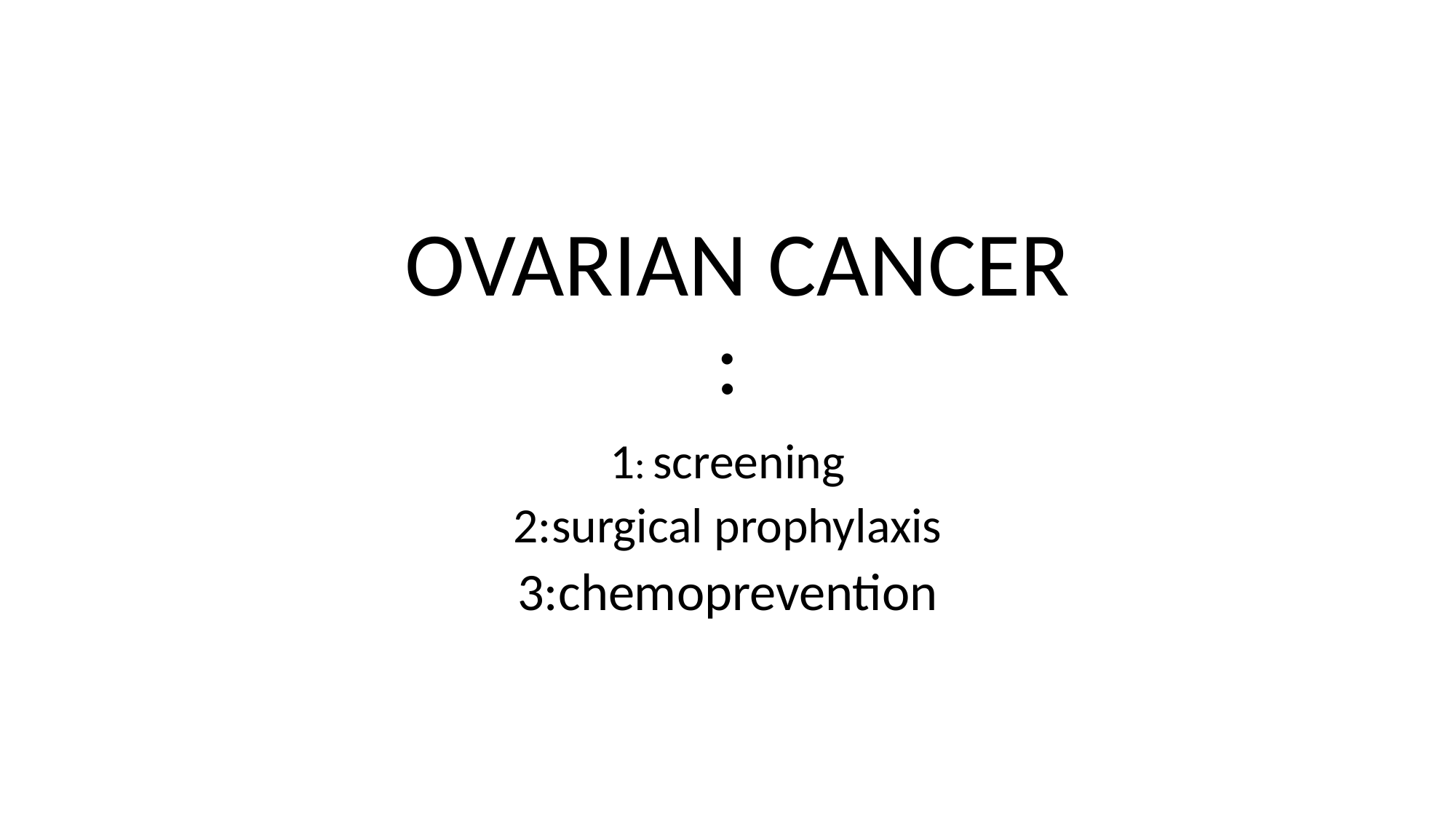

# OVARIAN CANCER :
1: screening
2:surgical prophylaxis
3:chemoprevention